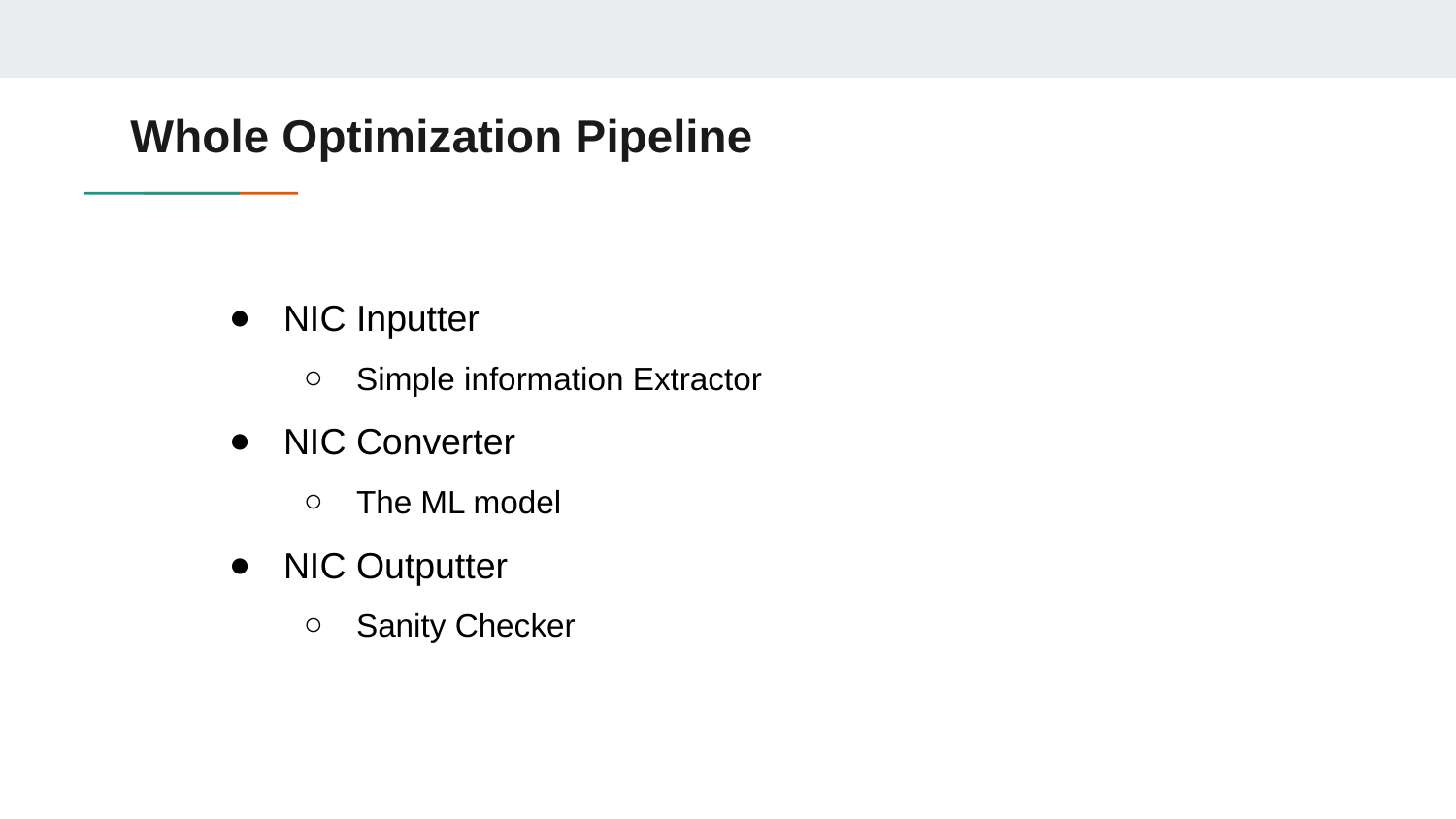

# Whole Optimization Pipeline
NIC Inputter
Simple information Extractor
NIC Converter
The ML model
NIC Outputter
Sanity Checker